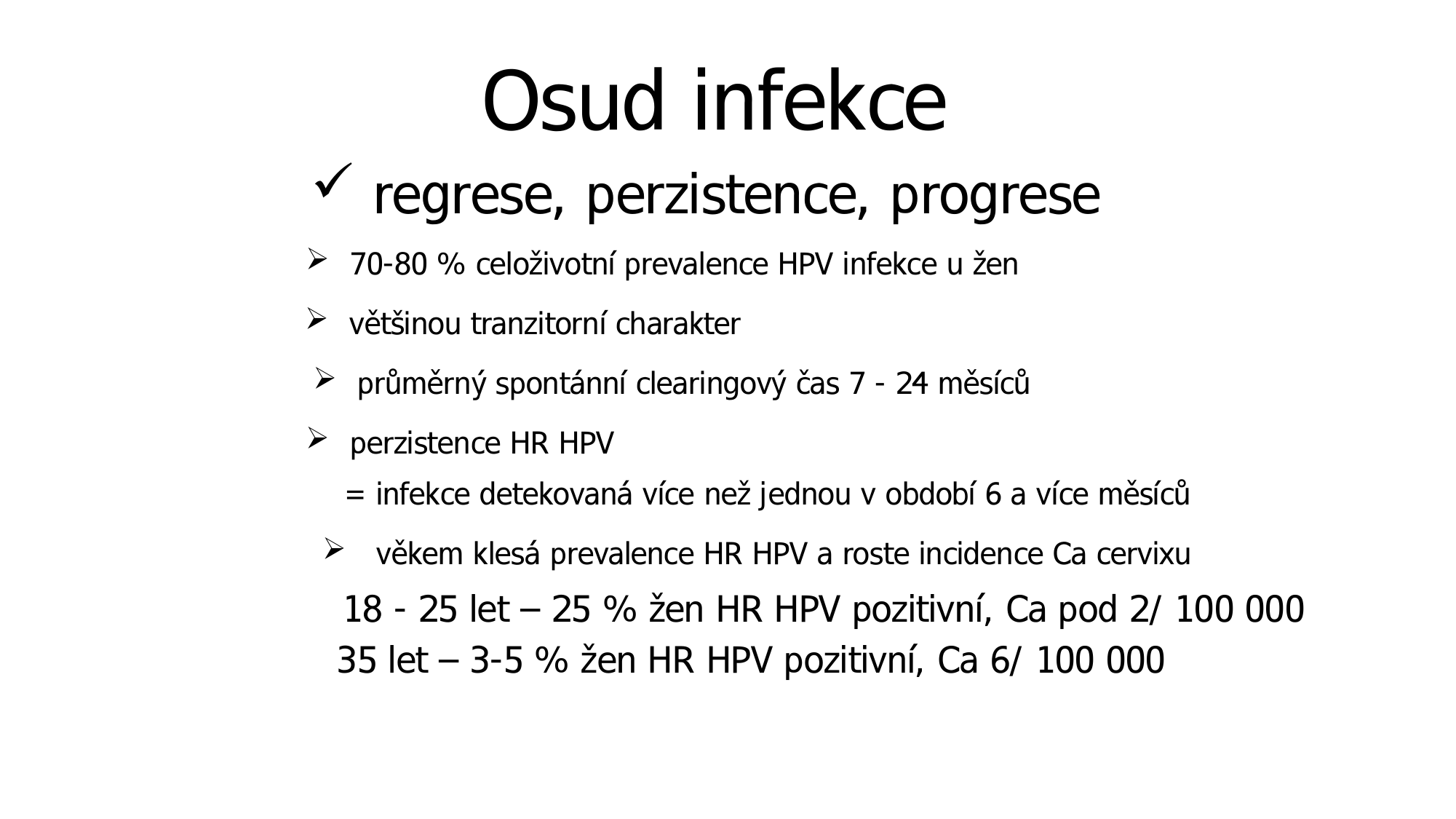

Osud infekce
 regrese, perzistence, progrese
  70-80 % celoživotní prevalence HPV infekce u žen
  většinou tranzitorní charakter
  průměrný spontánní clearingový čas 7 - 24 měsíců
  perzistence HR HPV
= infekce detekovaná více než jednou v období 6 a více měsíců
   věkem klesá prevalence HR HPV a roste incidence Ca cervixu
18 - 25 let – 25 % žen HR HPV pozitivní, Ca pod 2/ 100 000
35 let – 3-5 % žen HR HPV pozitivní, Ca 6/ 100 000